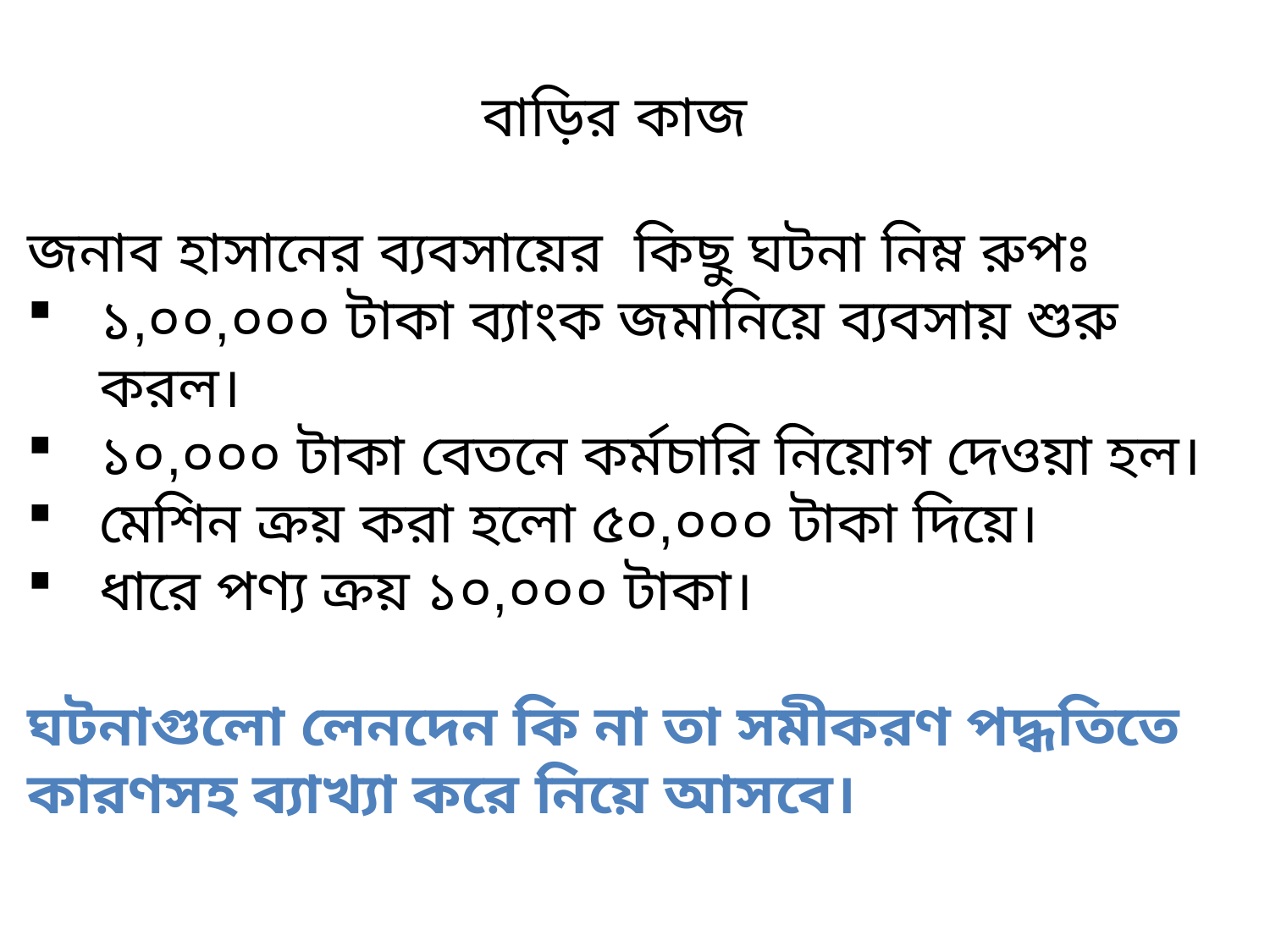

বাড়ির কাজ

জনাব হাসানের ব্যবসায়ের  কিছু ঘটনা নিম্ন রুপঃ
১,০০,০০০ টাকা ব্যাংক জমানিয়ে ব্যবসায় শুরু করল।
১০,০০০ টাকা বেতনে কর্মচারি নিয়োগ দেওয়া হল।
মেশিন ক্রয় করা হলো ৫০,০০০ টাকা দিয়ে।
ধারে পণ্য ক্রয় ১০,০০০ টাকা।

ঘটনাগুলো লেনদেন কি না তা সমীকরণ পদ্ধতিতে কারণসহ ব্যাখ্যা করে নিয়ে আসবে।